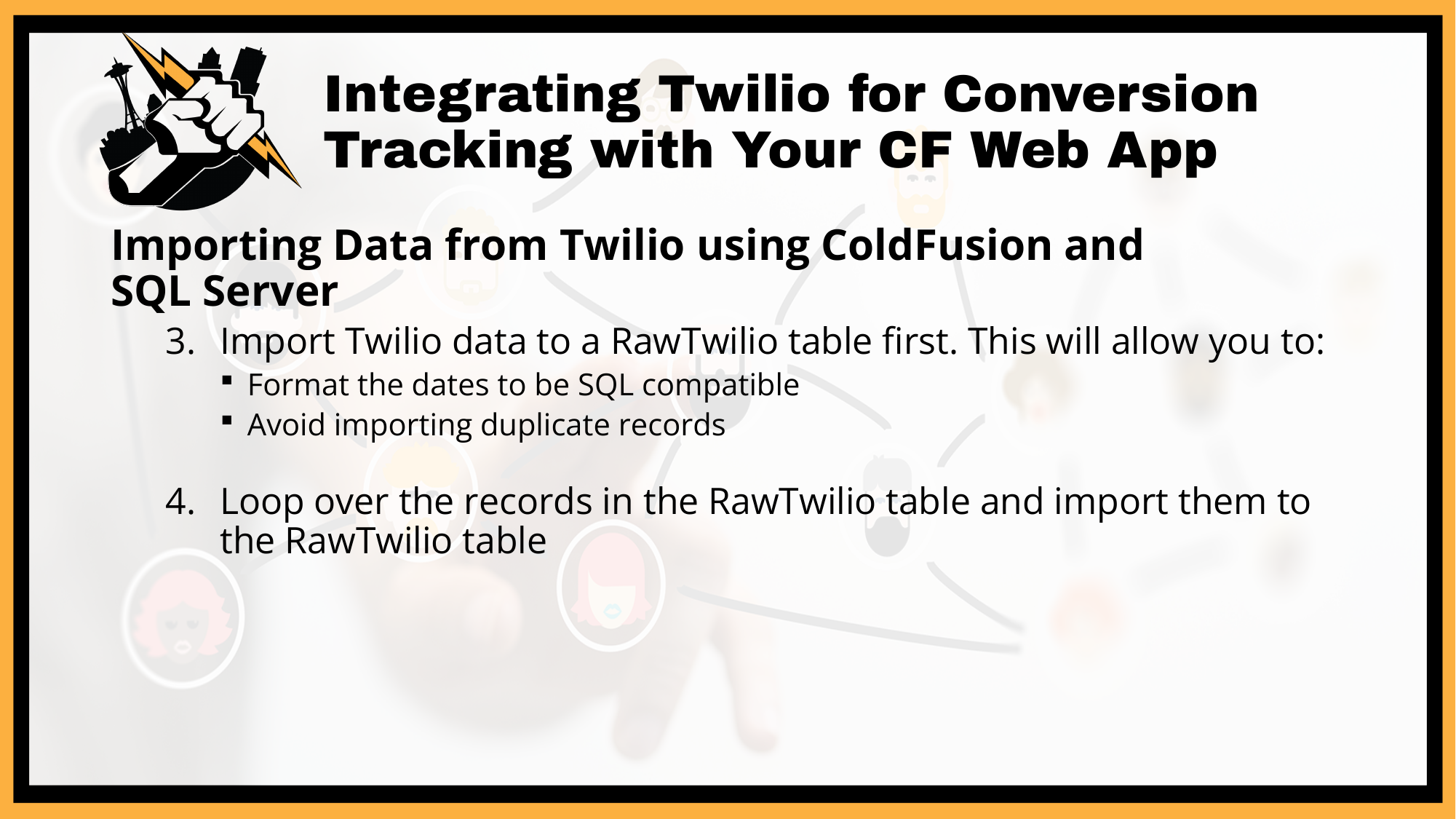

# Integrating Twilio for Conversion Tracking with Your CF Web App
Importing Data from Twilio using ColdFusion and
SQL Server
Import Twilio data to a RawTwilio table first. This will allow you to:
Format the dates to be SQL compatible
Avoid importing duplicate records
Loop over the records in the RawTwilio table and import them to the RawTwilio table